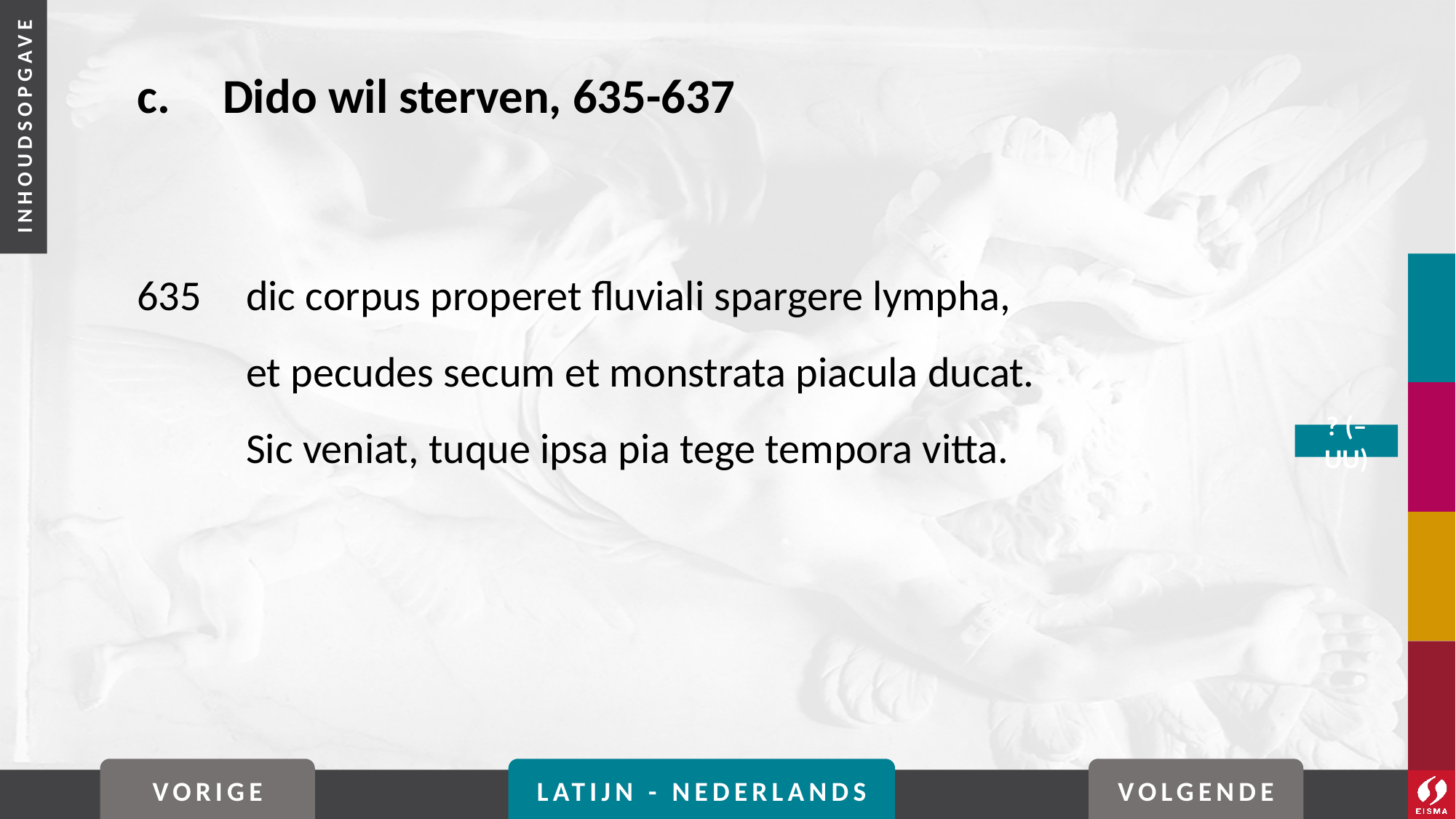

# c. 	Dido wil sterven, 635-637
635	dic corpus properet fluviali spargere lympha,
	et pecudes secum et monstrata piacula ducat.
	Sic veniat, tuque ipsa pia tege tempora vitta.
? (–uu)
VORIGE
LATIJN - NEDERLANDS
VOLGENDE